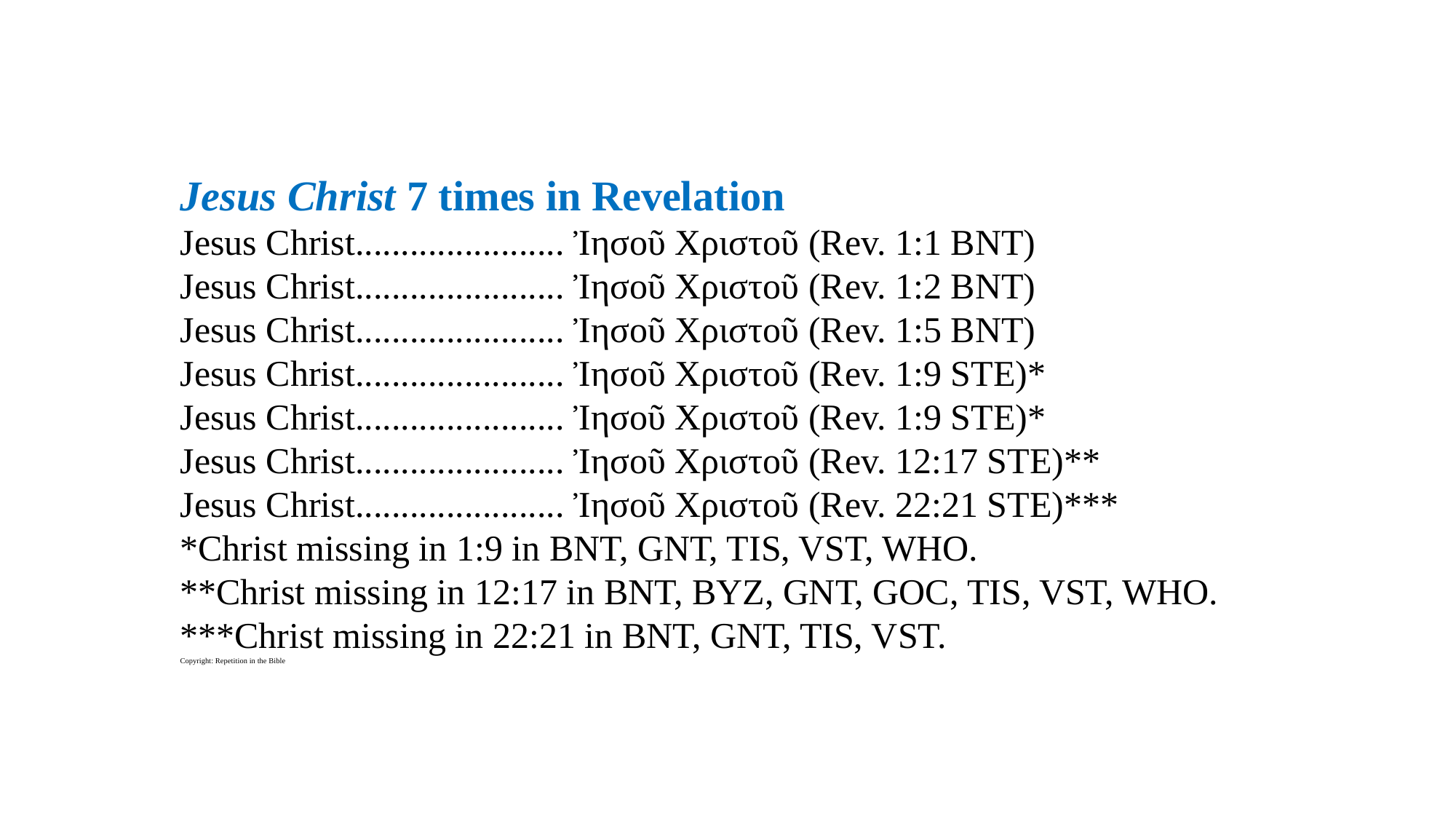

Jesus Christ 7 times in Revelation
Jesus Christ....................... Ἰησοῦ Χριστοῦ (Rev. 1:1 BNT)
Jesus Christ....................... Ἰησοῦ Χριστοῦ (Rev. 1:2 BNT)
Jesus Christ....................... Ἰησοῦ Χριστοῦ (Rev. 1:5 BNT)
Jesus Christ....................... Ἰησοῦ Χριστοῦ (Rev. 1:9 STE)*
Jesus Christ....................... Ἰησοῦ Χριστοῦ (Rev. 1:9 STE)*
Jesus Christ....................... Ἰησοῦ Χριστοῦ (Rev. 12:17 STE)**
Jesus Christ....................... Ἰησοῦ Χριστοῦ (Rev. 22:21 STE)***
*Christ missing in 1:9 in BNT, GNT, TIS, VST, WHO.
**Christ missing in 12:17 in BNT, BYZ, GNT, GOC, TIS, VST, WHO.
***Christ missing in 22:21 in BNT, GNT, TIS, VST.
Copyright: Repetition in the Bible